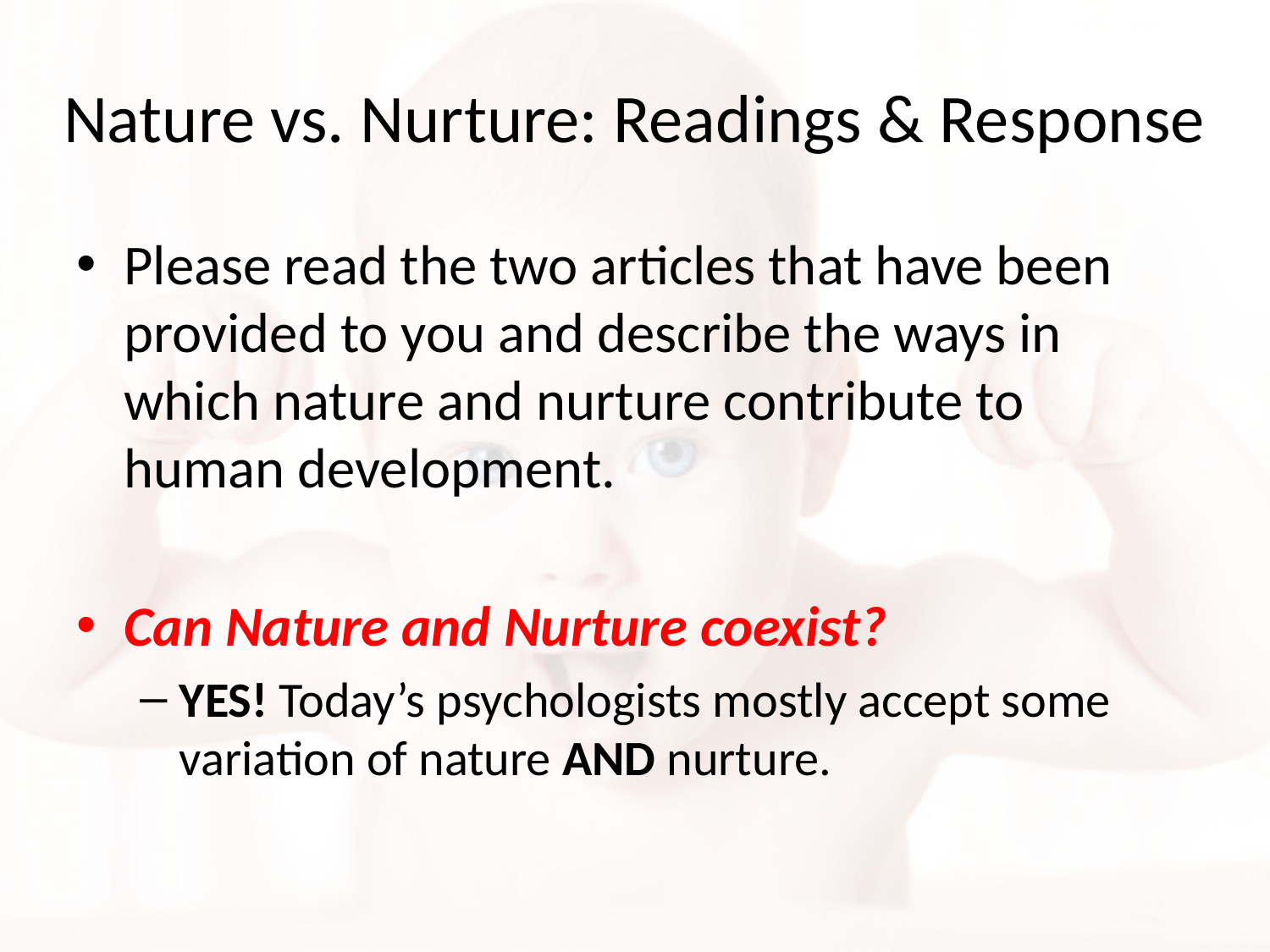

# Nature vs. Nurture: Readings & Response
Please read the two articles that have been provided to you and describe the ways in which nature and nurture contribute to human development.

Can Nature and Nurture coexist?
YES! Today’s psychologists mostly accept some variation of nature AND nurture.